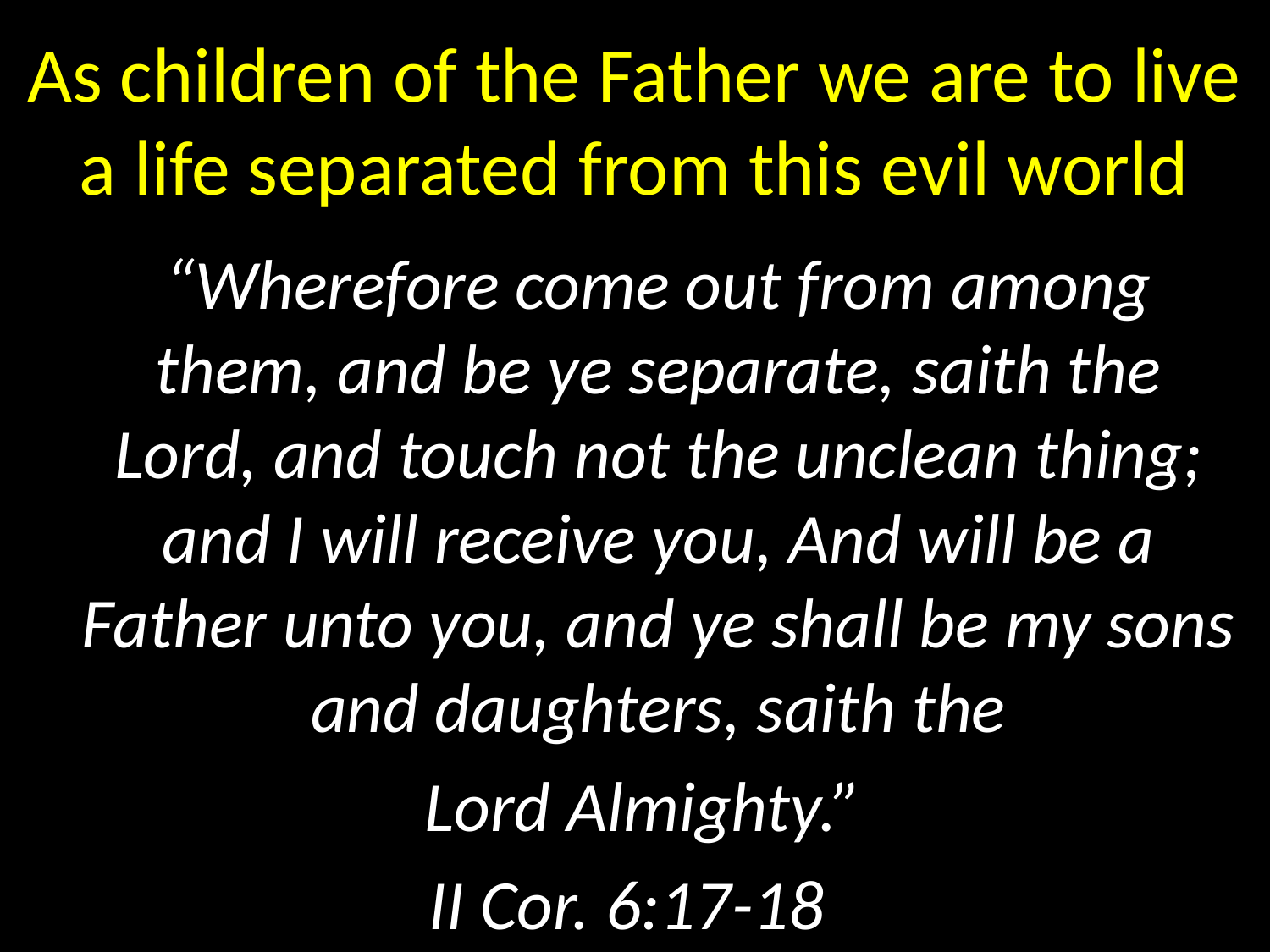

# As children of the Father we are to live a life separated from this evil world
   “Wherefore come out from among them, and be ye separate, saith the Lord, and touch not the unclean thing; and I will receive you, And will be a Father unto you, and ye shall be my sons and daughters, saith the
 Lord Almighty.”
II Cor. 6:17-18